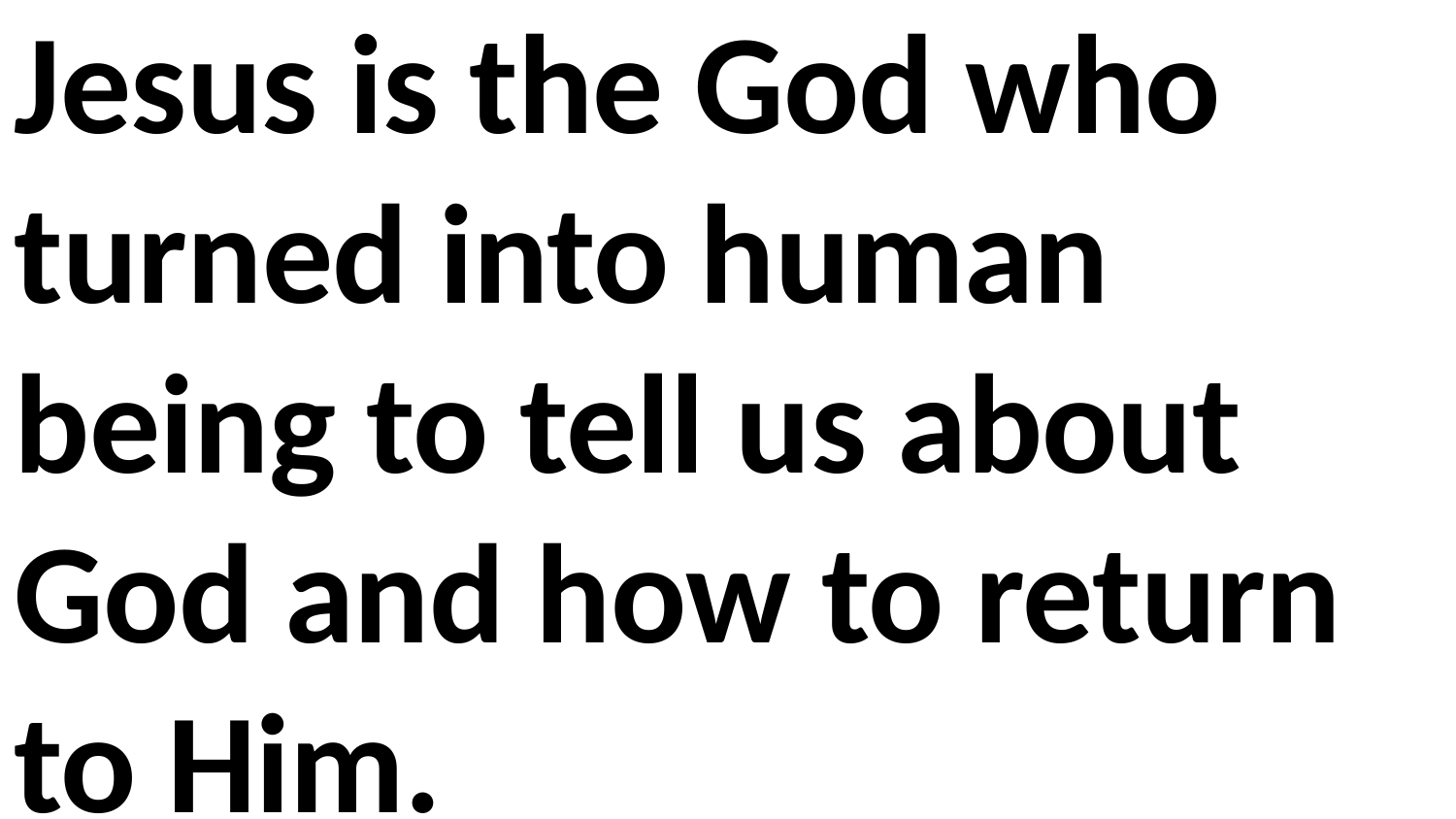

Jesus is the God who turned into human being to tell us about God and how to return to Him.